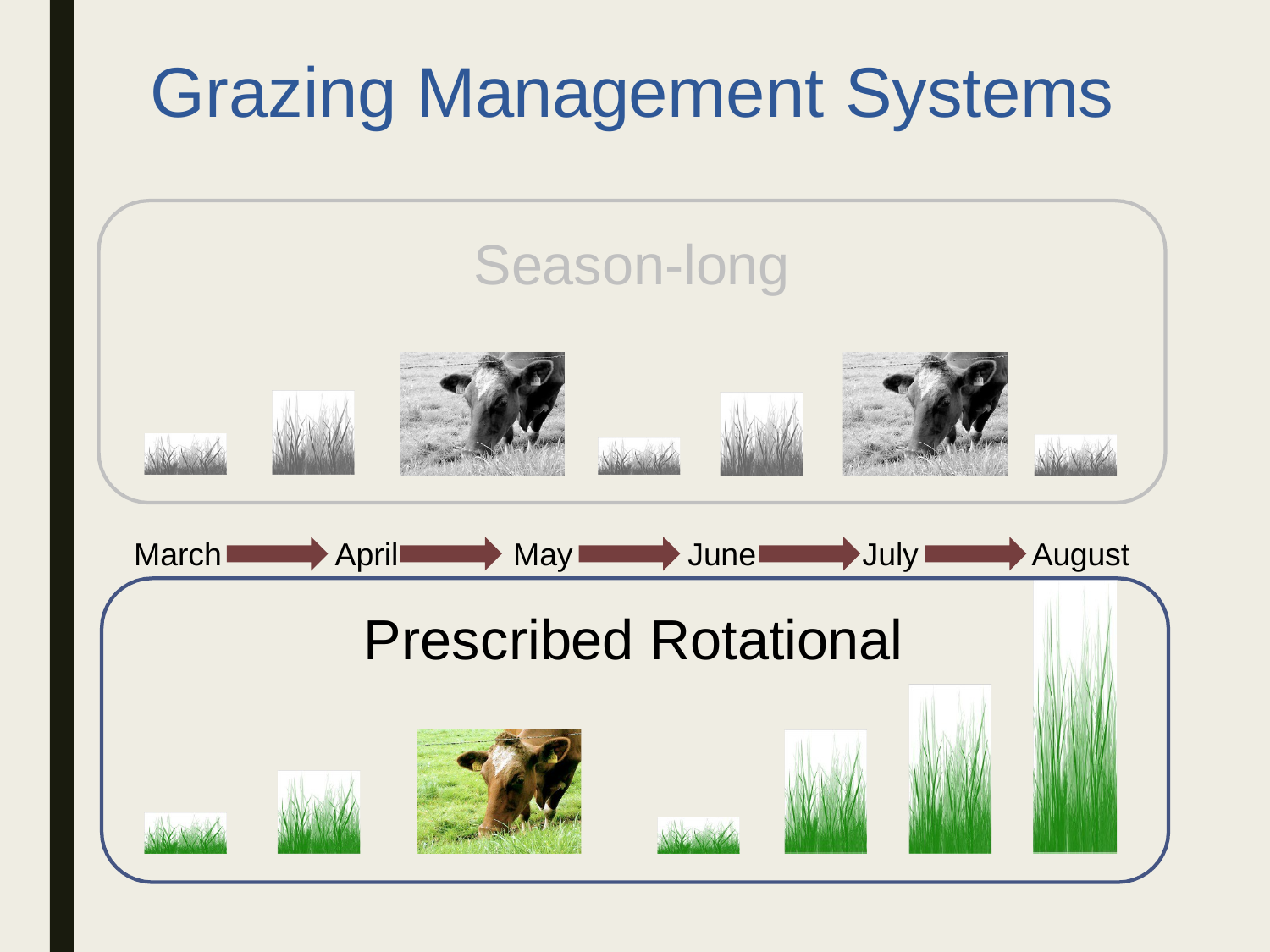

Grazing Management Systems

Season-long

April	May	June	July

Prescribed Rotational
March
August